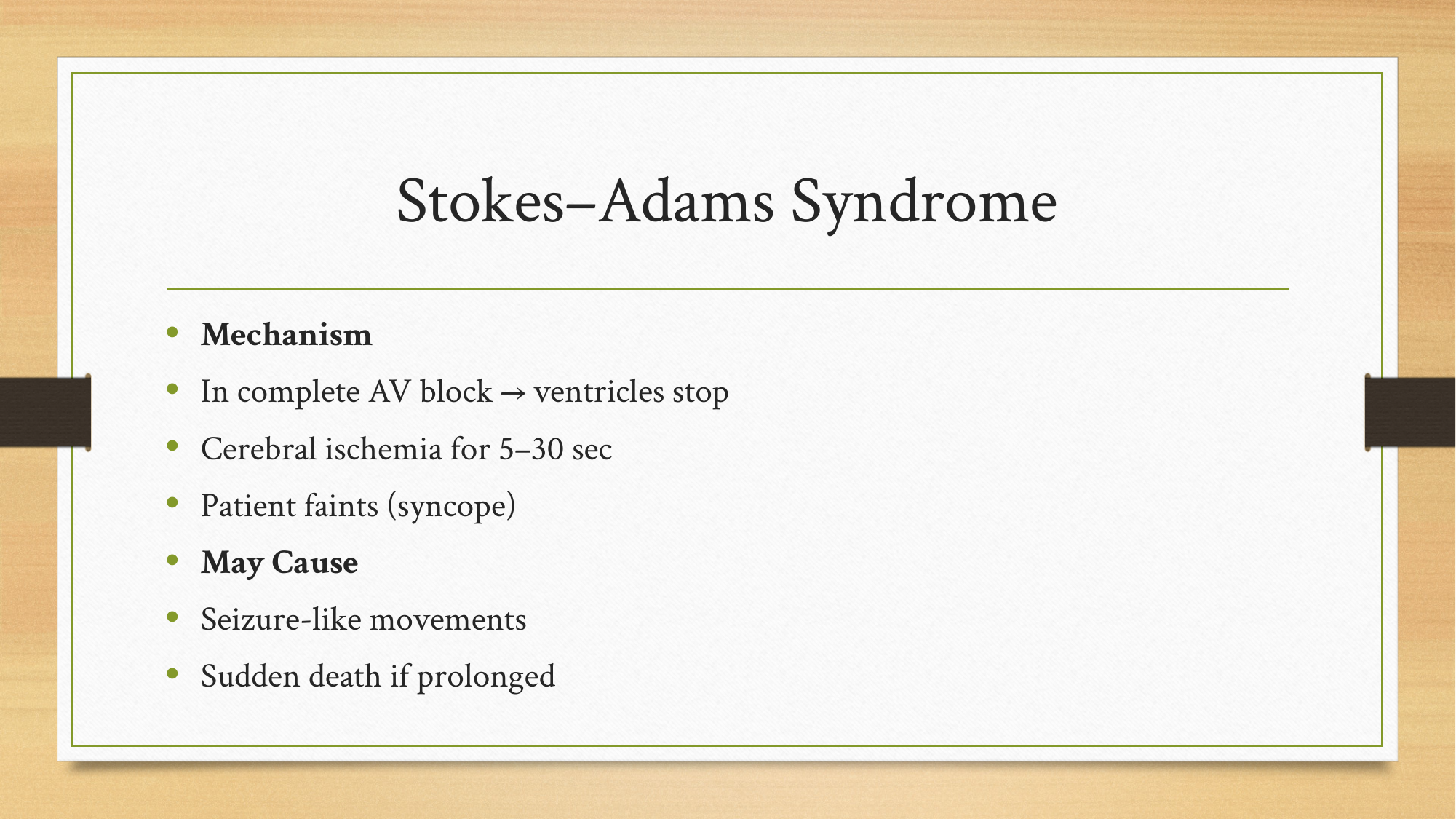

# Stokes–Adams Syndrome
Mechanism
In complete AV block → ventricles stop
Cerebral ischemia for 5–30 sec
Patient faints (syncope)
May Cause
Seizure-like movements
Sudden death if prolonged